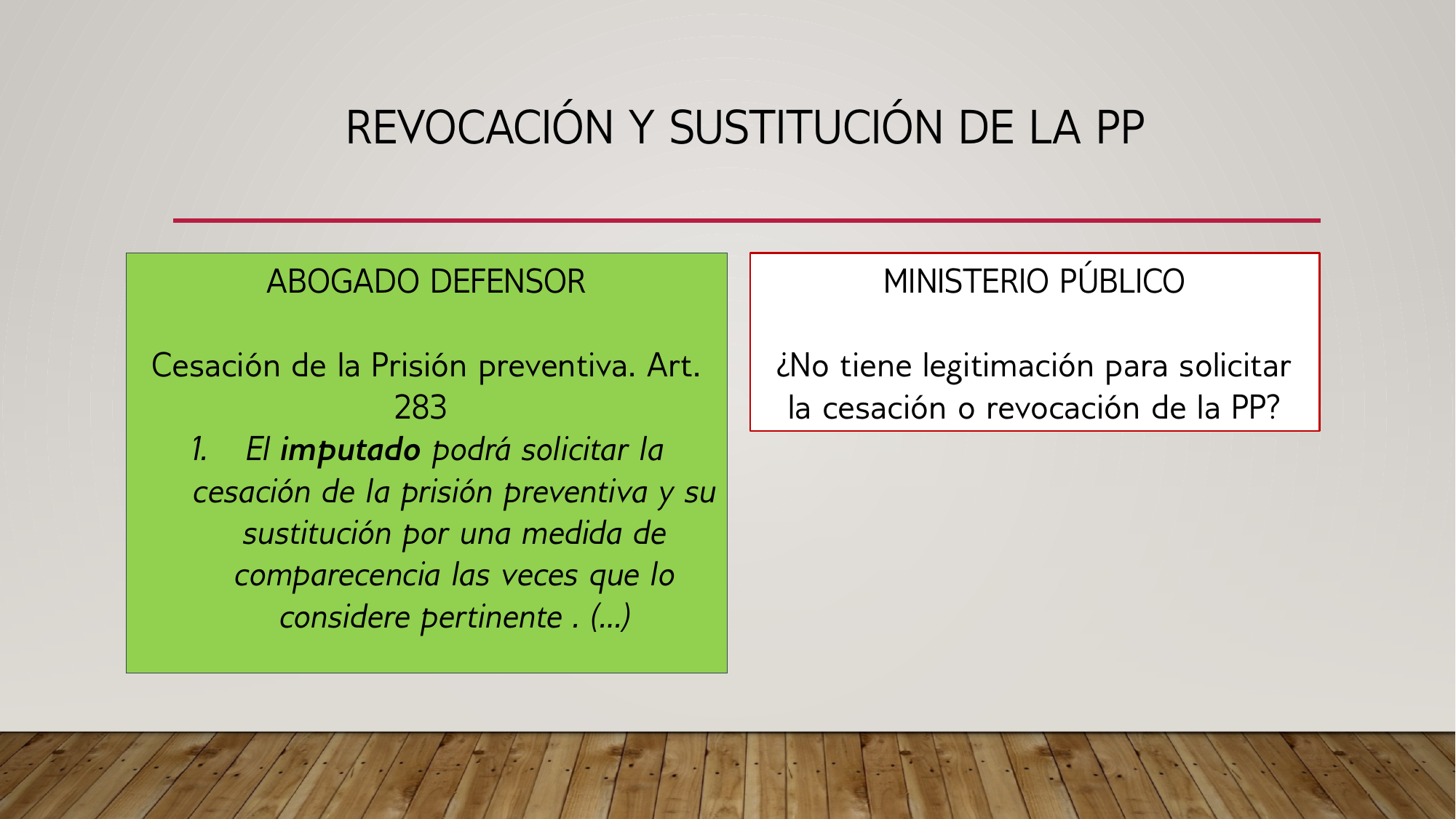

# REVOCACIÓN Y SUSTITUCIÓN DE LA PP
ABOGADO DEFENSOR

Cesación de la Prisión preventiva. Art. 283
EI imputado podrá solicitar la cesación de la prisión preventiva y su sustitución por una medida de comparecencia las veces que lo considere pertinente . (…)

MINISTERIO PÚBLICO

¿No tiene legitimación para solicitar la cesación o revocación de la PP?